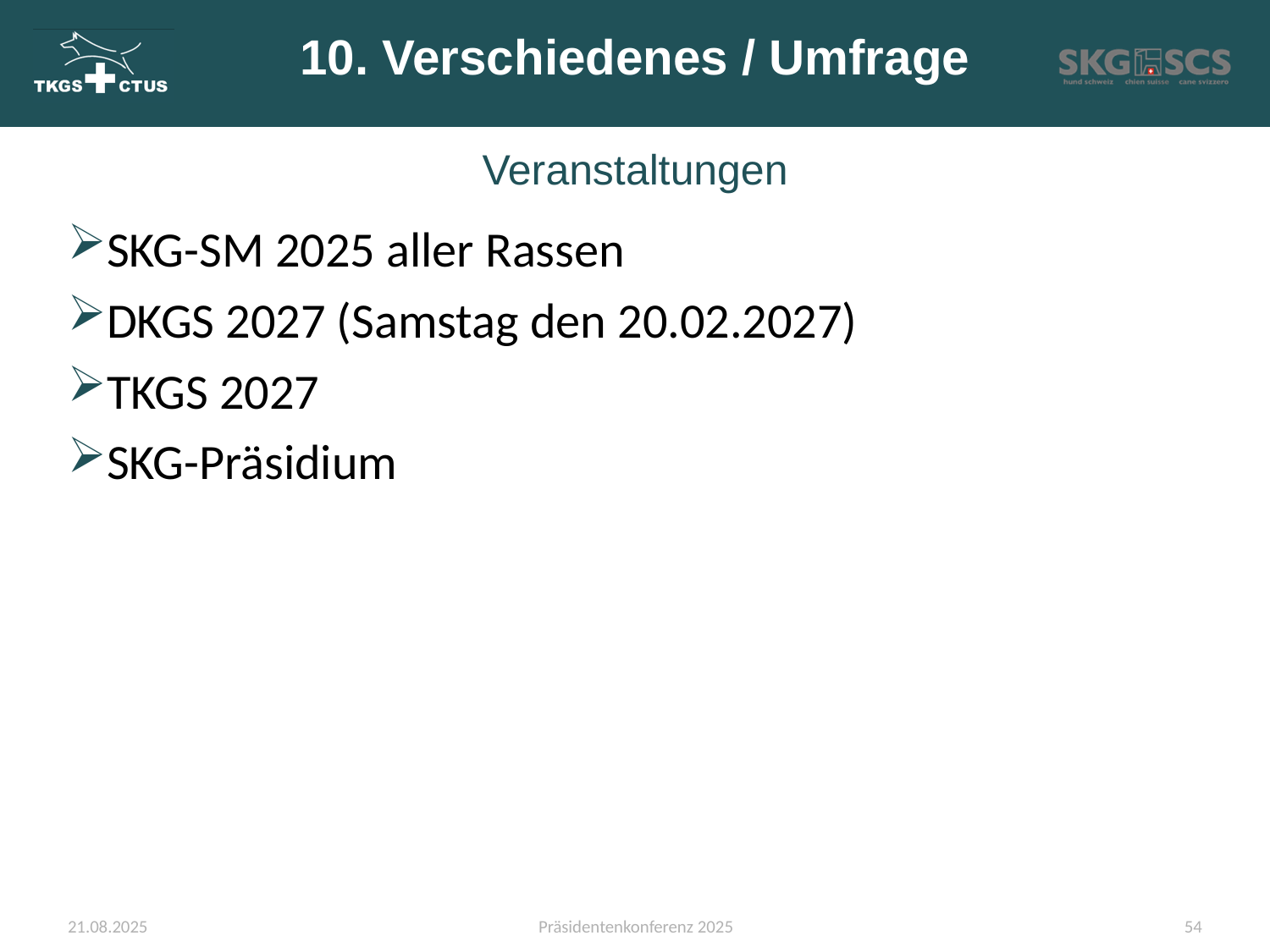

# 10. Verschiedenes / Umfrage
Veranstaltungen
SKG-SM 2025 aller Rassen
DKGS 2027 (Samstag den 20.02.2027)
TKGS 2027
SKG-Präsidium
21.08.2025
Präsidentenkonferenz 2025
54